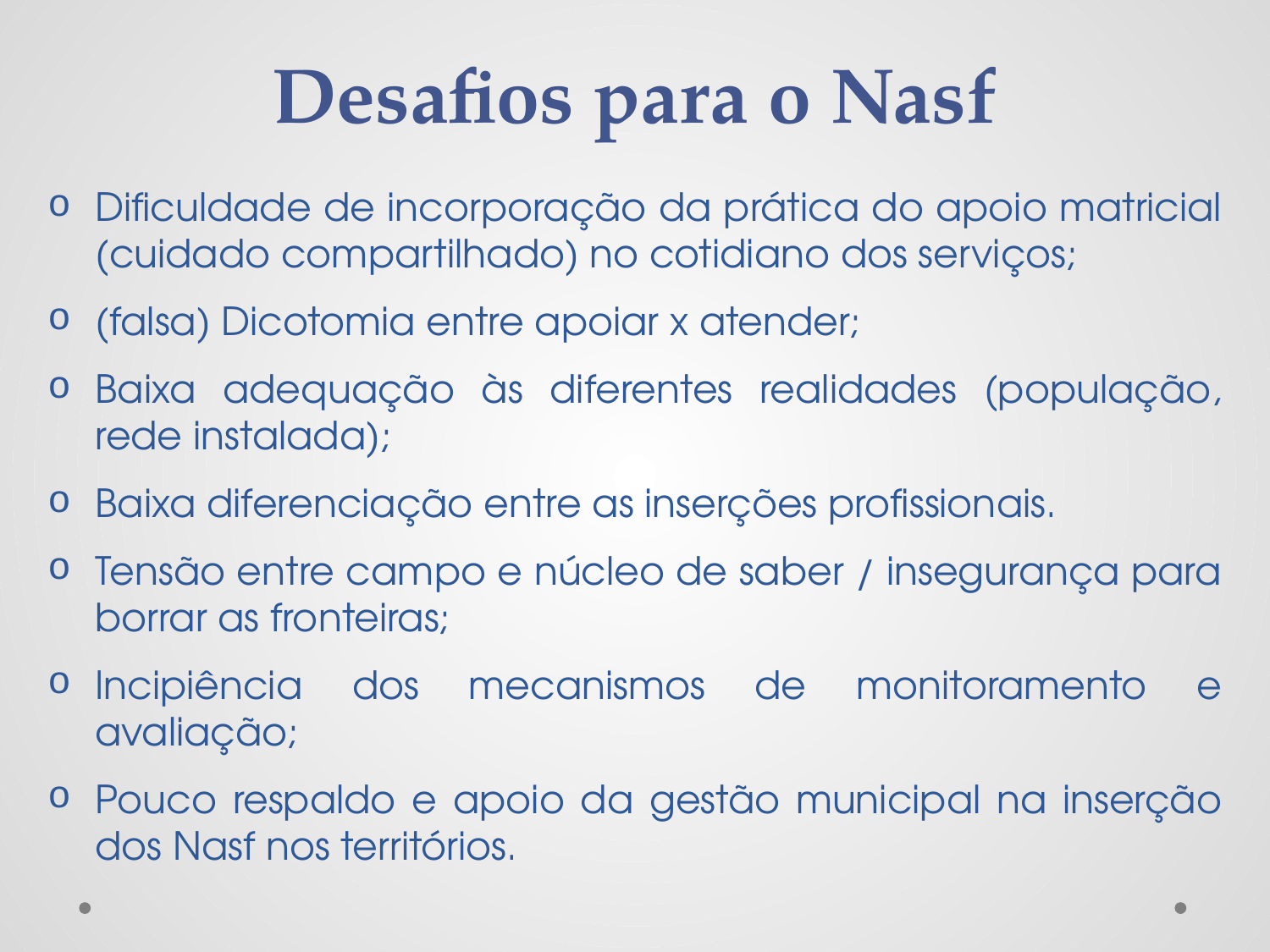

# Desafios para o Nasf
Dificuldade de incorporação da prática do apoio matricial (cuidado compartilhado) no cotidiano dos serviços;
(falsa) Dicotomia entre apoiar x atender;
Baixa adequação às diferentes realidades (população, rede instalada);
Baixa diferenciação entre as inserções profissionais.
Tensão entre campo e núcleo de saber / insegurança para borrar as fronteiras;
Incipiência dos mecanismos de monitoramento e avaliação;
Pouco respaldo e apoio da gestão municipal na inserção dos Nasf nos territórios.